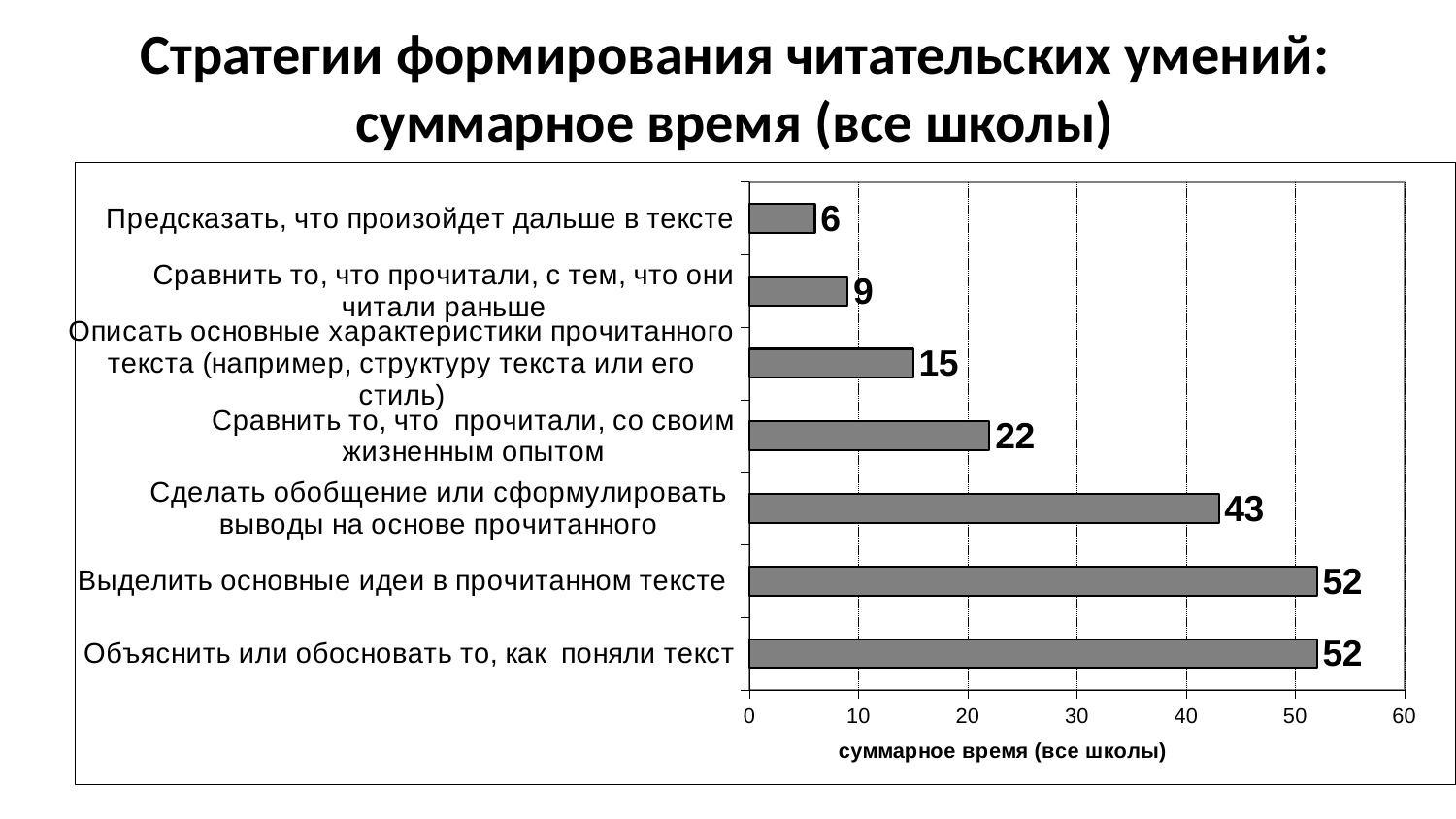

Стратегии формирования читательских умений: суммарное время (все школы)

### Chart

| Category |  |
|---|---|
| Объяснить или обосновать то, как  поняли текст | 52.0 |
| Выделить основные идеи в прочитанном тексте  | 52.0 |
| Сделать обобщение или сформулировать  выводы на основе прочитанного  | 43.0 |
| Сравнить то, что  прочитали, со своим жизненным опытом | 22.0 |
| Описать основные характеристики прочитанного текста (например, структуру текста или его стиль) | 15.0 |
| Сравнить то, что прочитали, с тем, что они читали раньше | 9.0 |
| Предсказать, что произойдет дальше в тексте | 6.0 |